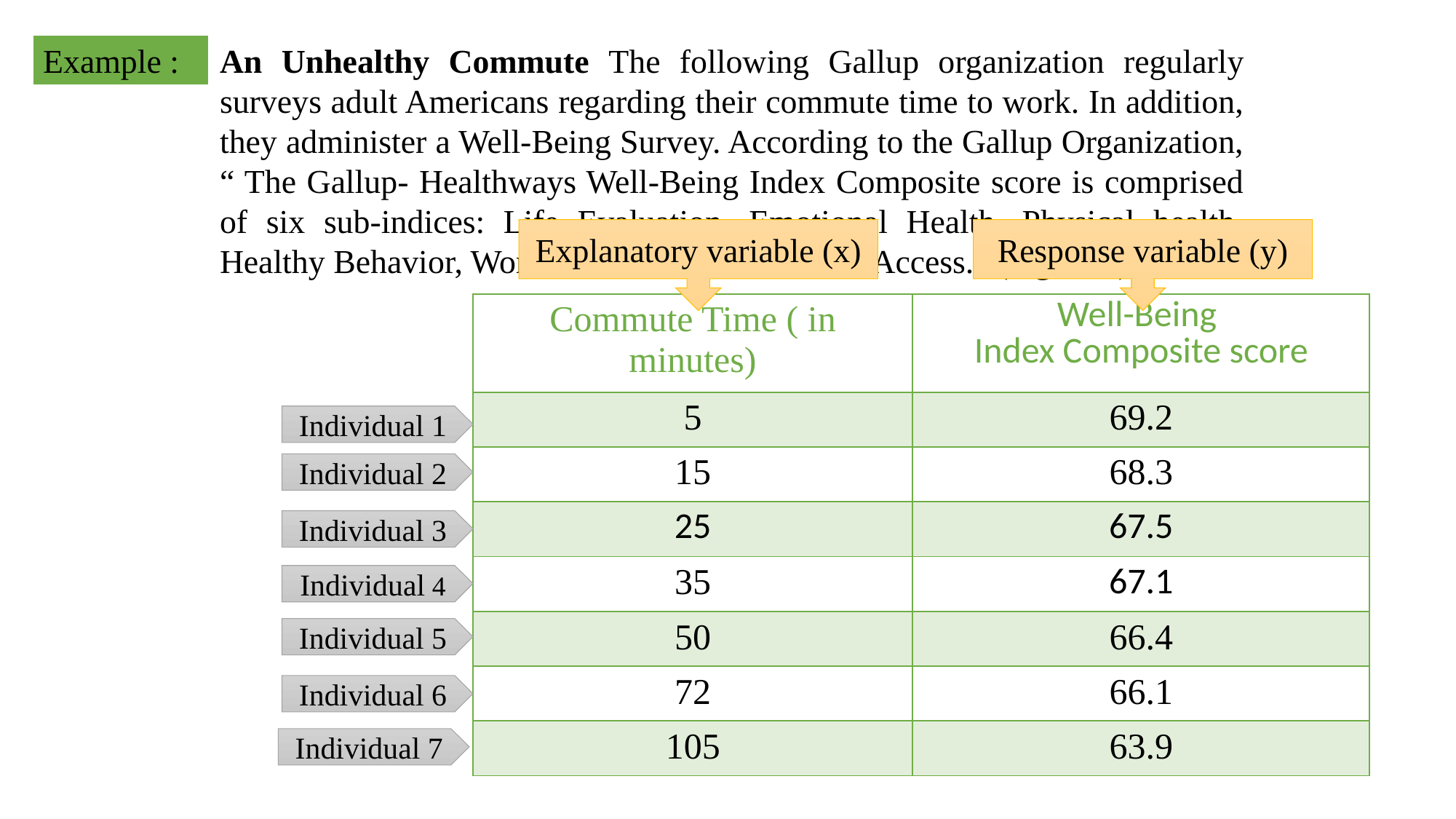

Example :
An Unhealthy Commute The following Gallup organization regularly surveys adult Americans regarding their commute time to work. In addition, they administer a Well-Being Survey. According to the Gallup Organization, “ The Gallup- Healthways Well-Being Index Composite score is comprised of six sub-indices: Life Evaluation, Emotional Health, Physical health, Healthy Behavior, Work Environment and Basic Access.” (.Pg. 188):
Explanatory variable (x)
Response variable (y)
| Commute Time ( in minutes) | Well-Being Index Composite score |
| --- | --- |
| 5 | 69.2 |
| 15 | 68.3 |
| 25 | 67.5 |
| 35 | 67.1 |
| 50 | 66.4 |
| 72 | 66.1 |
| 105 | 63.9 |
Individual 1
Individual 2
Individual 3
Individual 4
Individual 5
Individual 6
Individual 7